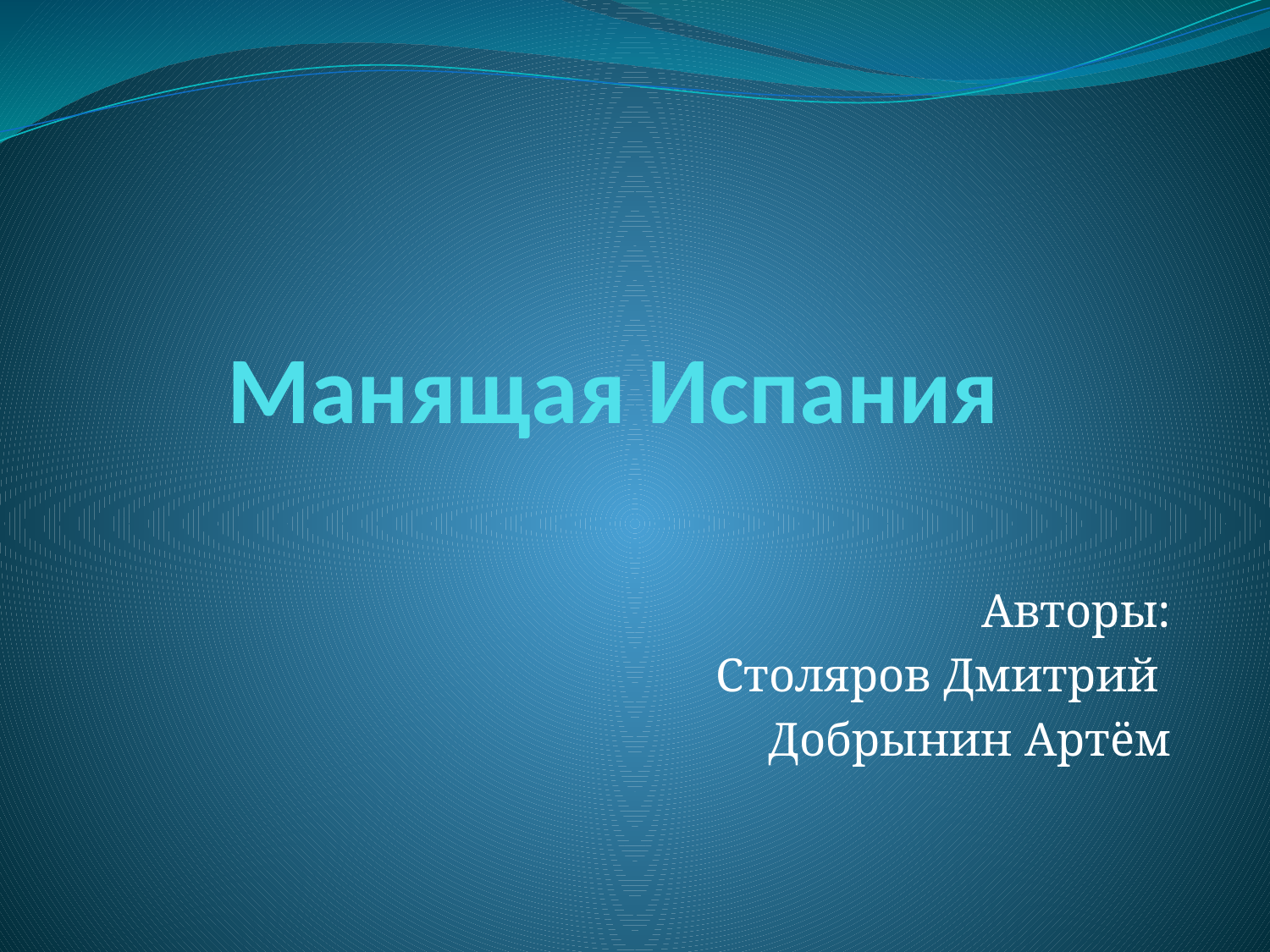

# Манящая Испания
Авторы:
Столяров Дмитрий
Добрынин Артём